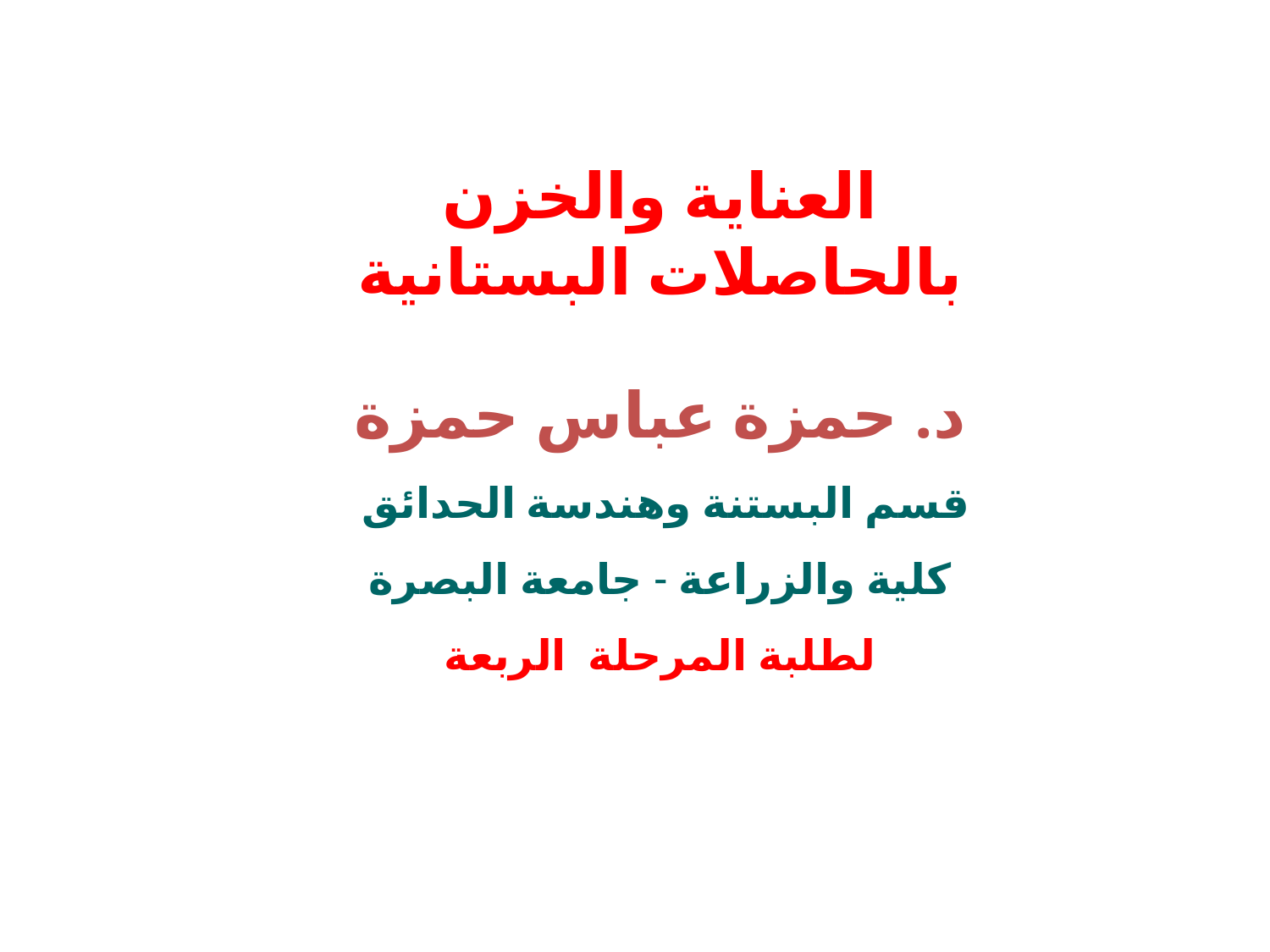

العناية والخزن بالحاصلات البستانية
د. حمزة عباس حمزة
قسم البستنة وهندسة الحدائق
كلية والزراعة - جامعة البصرة
لطلبة المرحلة  الربعة